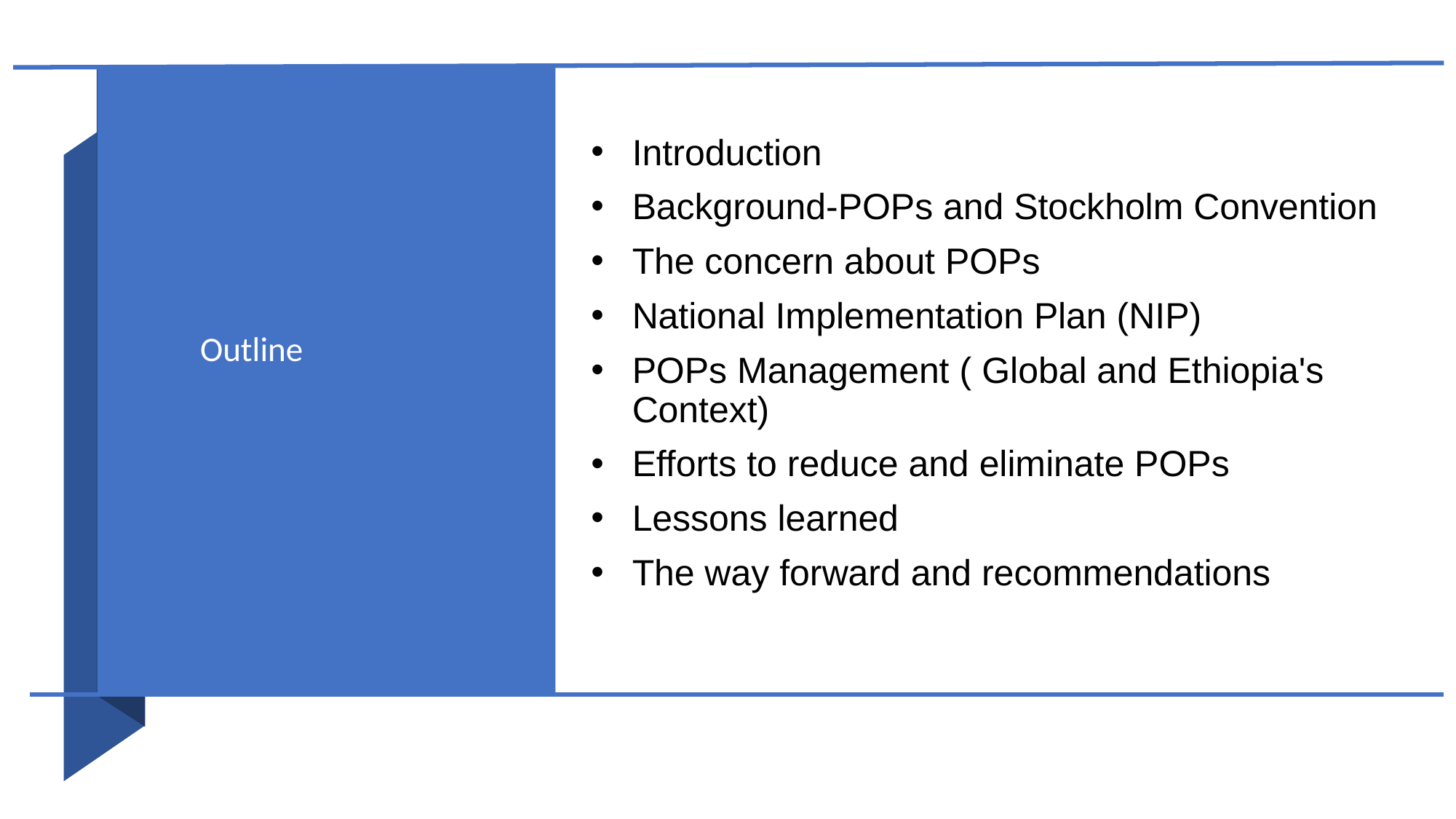

Introduction
Background-POPs and Stockholm Convention
The concern about POPs
National Implementation Plan (NIP)
POPs Management ( Global and Ethiopia's Context)
Efforts to reduce and eliminate POPs
Lessons learned
The way forward and recommendations
# Outline